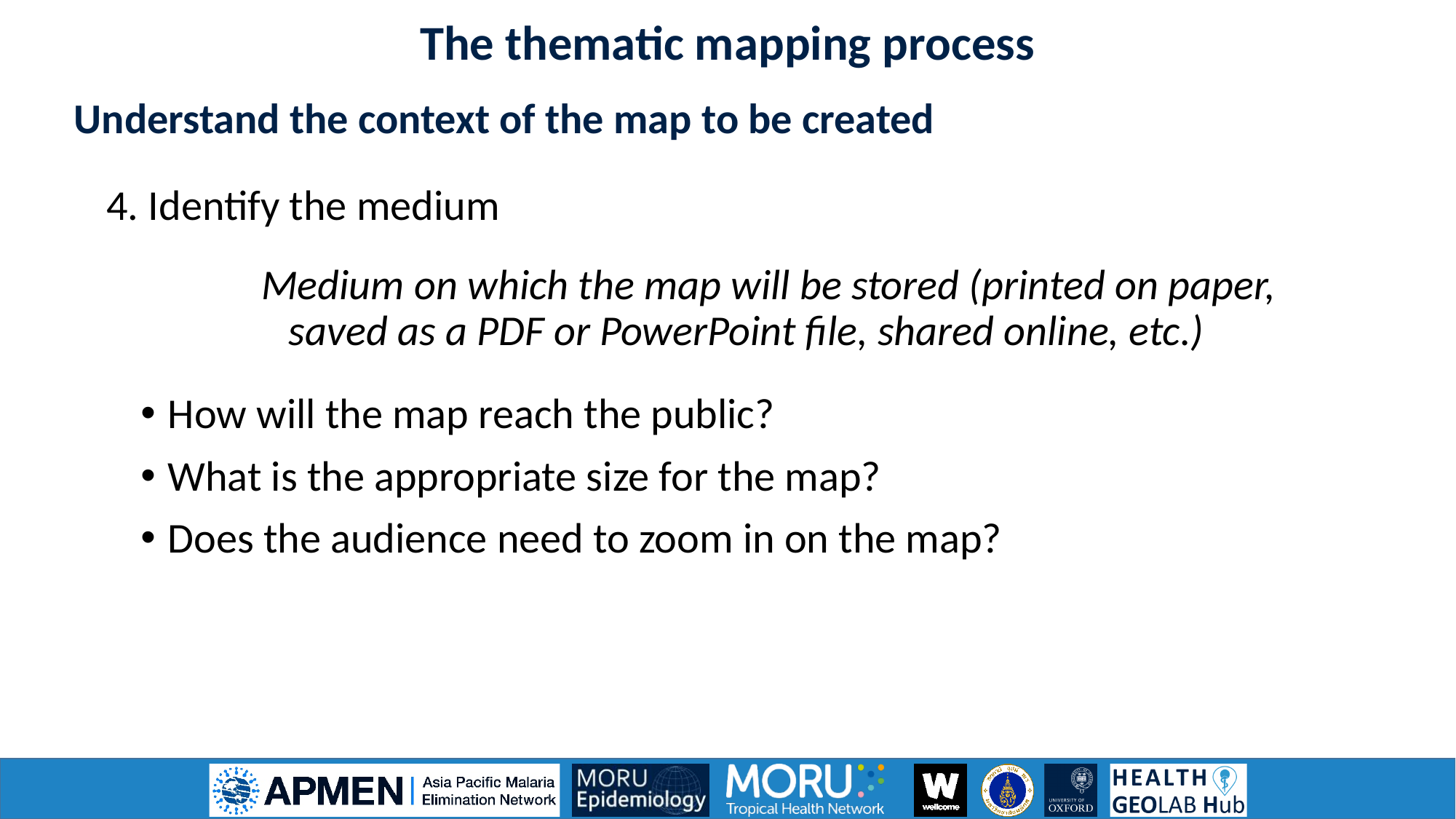

The thematic mapping process
Understand the context of the map to be created
4. Identify the medium
Medium on which the map will be stored (printed on paper, saved as a PDF or PowerPoint file, shared online, etc.)
How will the map reach the public?
What is the appropriate size for the map?
Does the audience need to zoom in on the map?